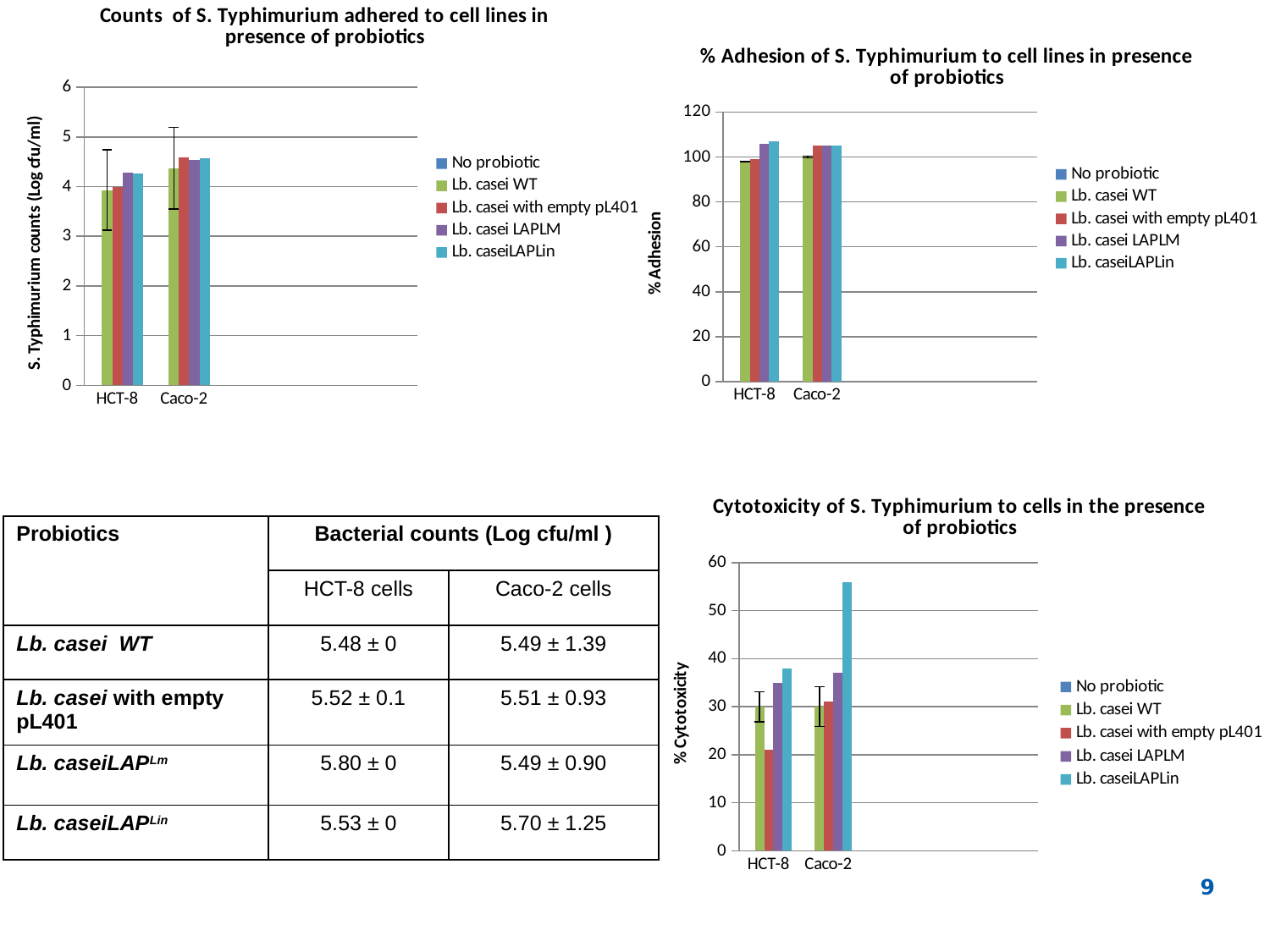

### Chart: Counts  of S. Typhimurium adhered to cell lines in presence of probiotics

| Category | No probiotic | Lb. casei WT | Lb. casei with empty pL401 | Lb. casei LAPLM | Lb. caseiLAPLin |
|---|---|---|---|---|---|
| HCT-8 | 4.02 | 3.93 | 4.0 | 4.28 | 4.27 |
| Caco-2 | 4.38 | 4.37 | 4.58 | 4.54 | 4.57 |

### Chart: % Adhesion of S. Typhimurium to cell lines in presence of probiotics

| Category | No probiotic | Lb. casei WT | Lb. casei with empty pL401 | Lb. casei LAPLM | Lb. caseiLAPLin |
|---|---|---|---|---|---|
| HCT-8 | 100.0 | 98.0 | 99.0 | 106.0 | 107.0 |
| Caco-2 | 100.0 | 100.0 | 105.0 | 105.0 | 105.0 |

### Chart: Cytotoxicity of S. Typhimurium to cells in the presence of probiotics

| Category | No probiotic | Lb. casei WT | Lb. casei with empty pL401 | Lb. casei LAPLM | Lb. caseiLAPLin |
|---|---|---|---|---|---|
| HCT-8 | 55.0 | 30.0 | 21.0 | 35.0 | 38.0 |
| Caco-2 | 30.0 | 30.0 | 31.0 | 37.0 | 56.0 |
| Probiotics | Bacterial counts (Log cfu/ml ) |  |
| --- | --- | --- |
|  | HCT-8 cells | Caco-2 cells |
| Lb. casei WT | 5.48 ± 0 | 5.49 ± 1.39 |
| Lb. casei with empty pL401 | 5.52 ± 0.1 | 5.51 ± 0.93 |
| Lb. caseiLAPLm | 5.80 ± 0 | 5.49 ± 0.90 |
| Lb. caseiLAPLin | 5.53 ± 0 | 5.70 ± 1.25 |
9